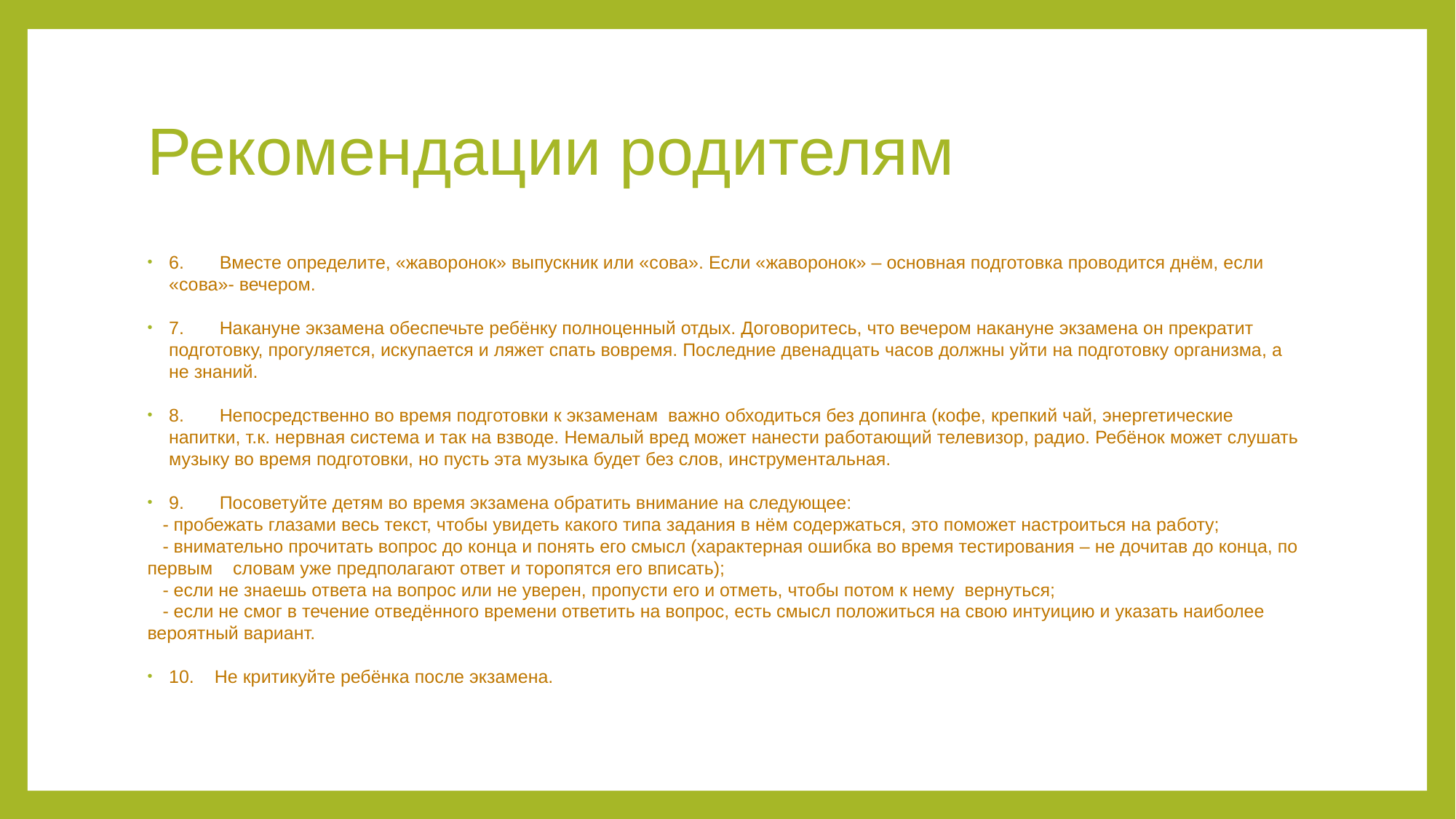

# Рекомендации родителям
6.       Вместе определите, «жаворонок» выпускник или «сова». Если «жаворонок» – основная подготовка проводится днём, если «сова»- вечером.

7.       Накануне экзамена обеспечьте ребёнку полноценный отдых. Договоритесь, что вечером накануне экзамена он прекратит подготовку, прогуляется, искупается и ляжет спать вовремя. Последние двенадцать часов должны уйти на подготовку организма, а не знаний.

8.       Непосредственно во время подготовки к экзаменам  важно обходиться без допинга (кофе, крепкий чай, энергетические напитки, т.к. нервная система и так на взводе. Немалый вред может нанести работающий телевизор, радио. Ребёнок может слушать музыку во время подготовки, но пусть эта музыка будет без слов, инструментальная.

9.       Посоветуйте детям во время экзамена обратить внимание на следующее:
   - пробежать глазами весь текст, чтобы увидеть какого типа задания в нём содержаться, это поможет настроиться на работу;
   - внимательно прочитать вопрос до конца и понять его смысл (характерная ошибка во время тестирования – не дочитав до конца, по первым    словам уже предполагают ответ и торопятся его вписать);
   - если не знаешь ответа на вопрос или не уверен, пропусти его и отметь, чтобы потом к нему  вернуться;
   - если не смог в течение отведённого времени ответить на вопрос, есть смысл положиться на свою интуицию и указать наиболее вероятный вариант.

10.    Не критикуйте ребёнка после экзамена.